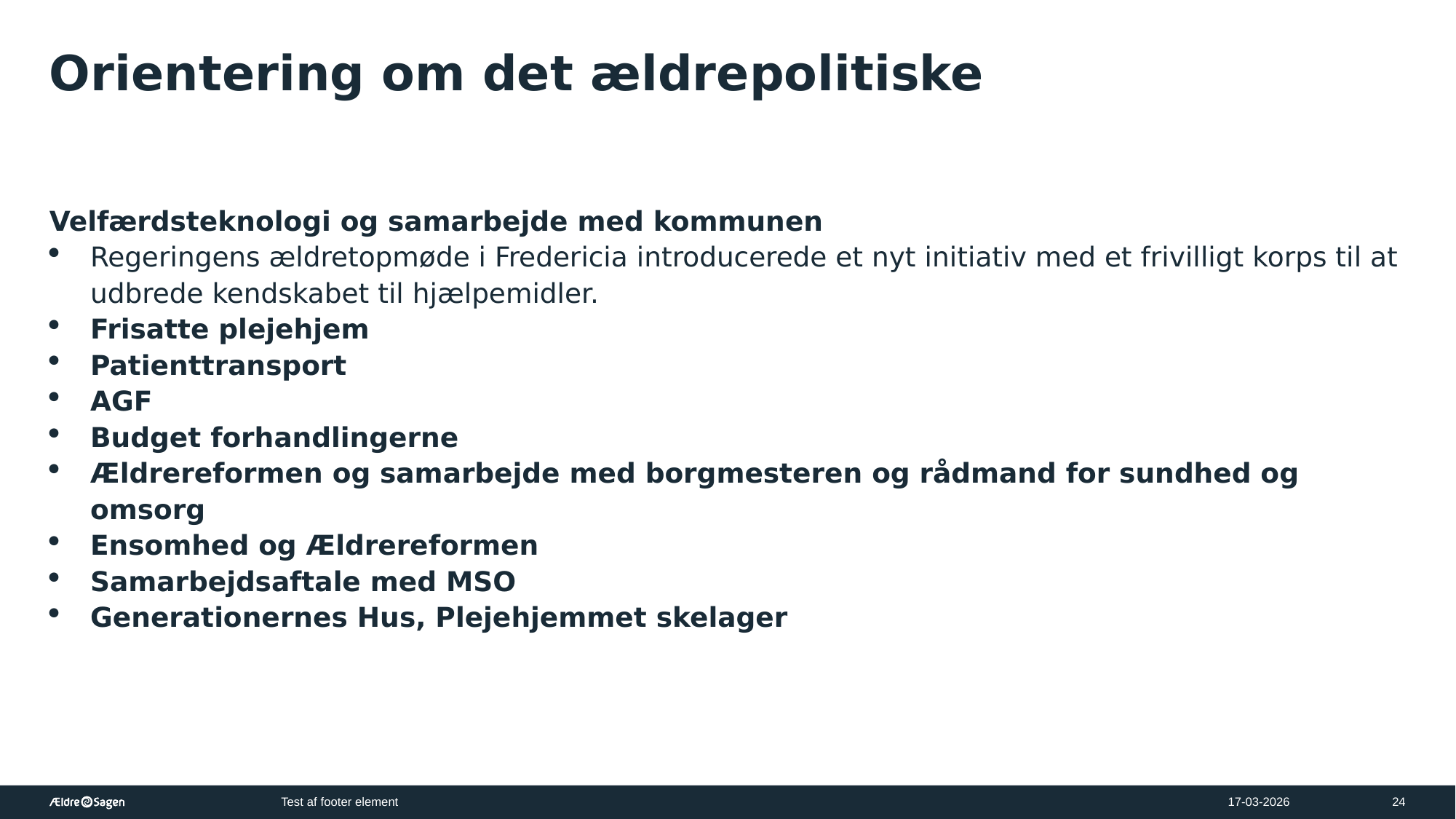

# Orientering om det ældrepolitiske
Velfærdsteknologi og samarbejde med kommunen
Regeringens ældretopmøde i Fredericia introducerede et nyt initiativ med et frivilligt korps til at udbrede kendskabet til hjælpemidler.
Frisatte plejehjem
Patienttransport
AGF
Budget forhandlingerne
Ældrereformen og samarbejde med borgmesteren og rådmand for sundhed og omsorg
Ensomhed og Ældrereformen
Samarbejdsaftale med MSO
Generationernes Hus, Plejehjemmet skelager

Test af footer element
17-03-2026
24